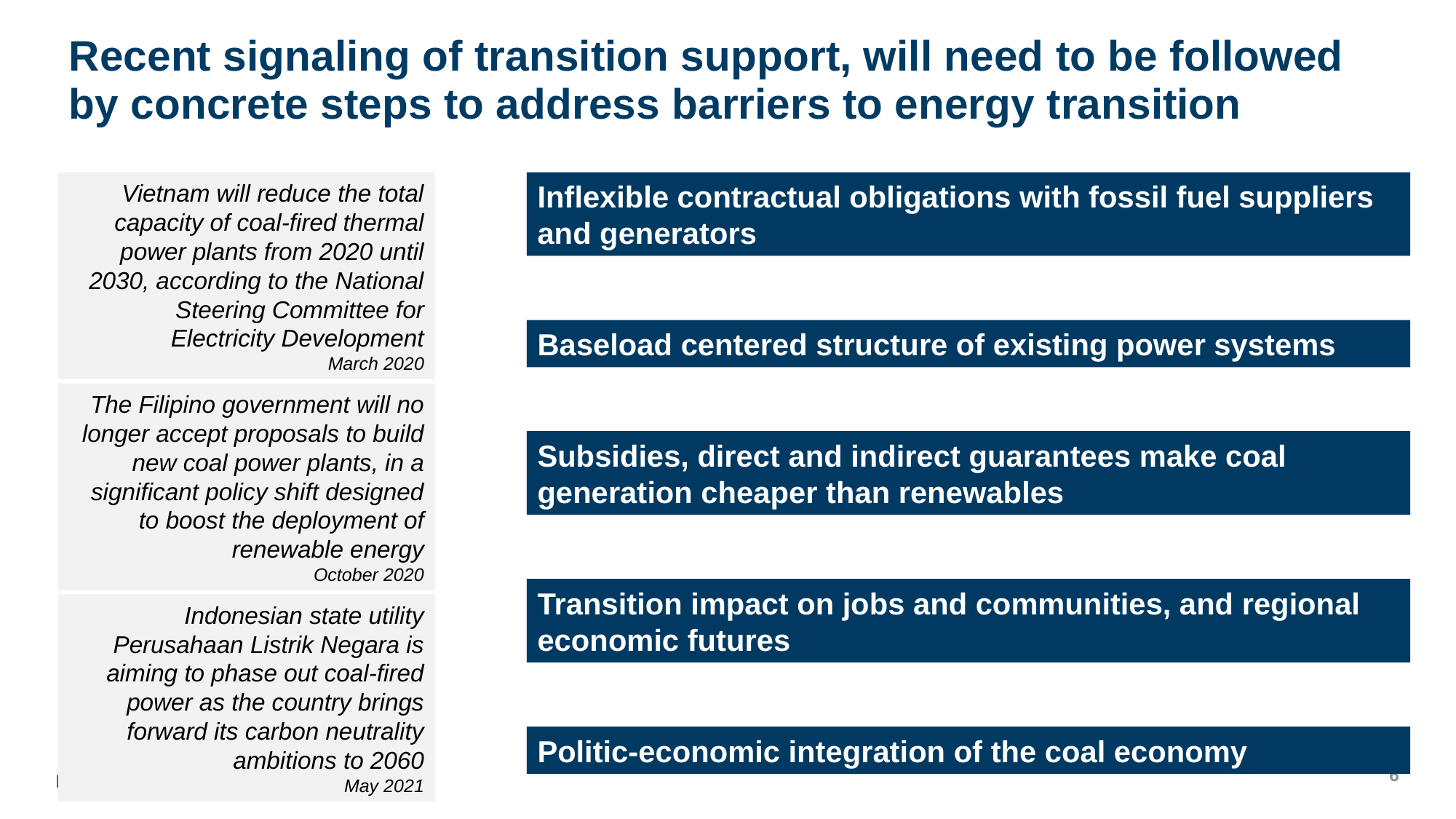

# Recent signaling of transition support, will need to be followed by concrete steps to address barriers to energy transition
Vietnam will reduce the total capacity of coal-fired thermal power plants from 2020 until 2030, according to the National Steering Committee for Electricity Development
March 2020
Inflexible contractual obligations with fossil fuel suppliers and generators
Baseload centered structure of existing power systems
The Filipino government will no longer accept proposals to build new coal power plants, in a significant policy shift designed to boost the deployment of renewable energy
October 2020
Subsidies, direct and indirect guarantees make coal generation cheaper than renewables
Transition impact on jobs and communities, and regional economic futures
Indonesian state utility Perusahaan Listrik Negara is aiming to phase out coal-fired power as the country brings forward its carbon neutrality ambitions to 2060
May 2021
Politic-economic integration of the coal economy
6